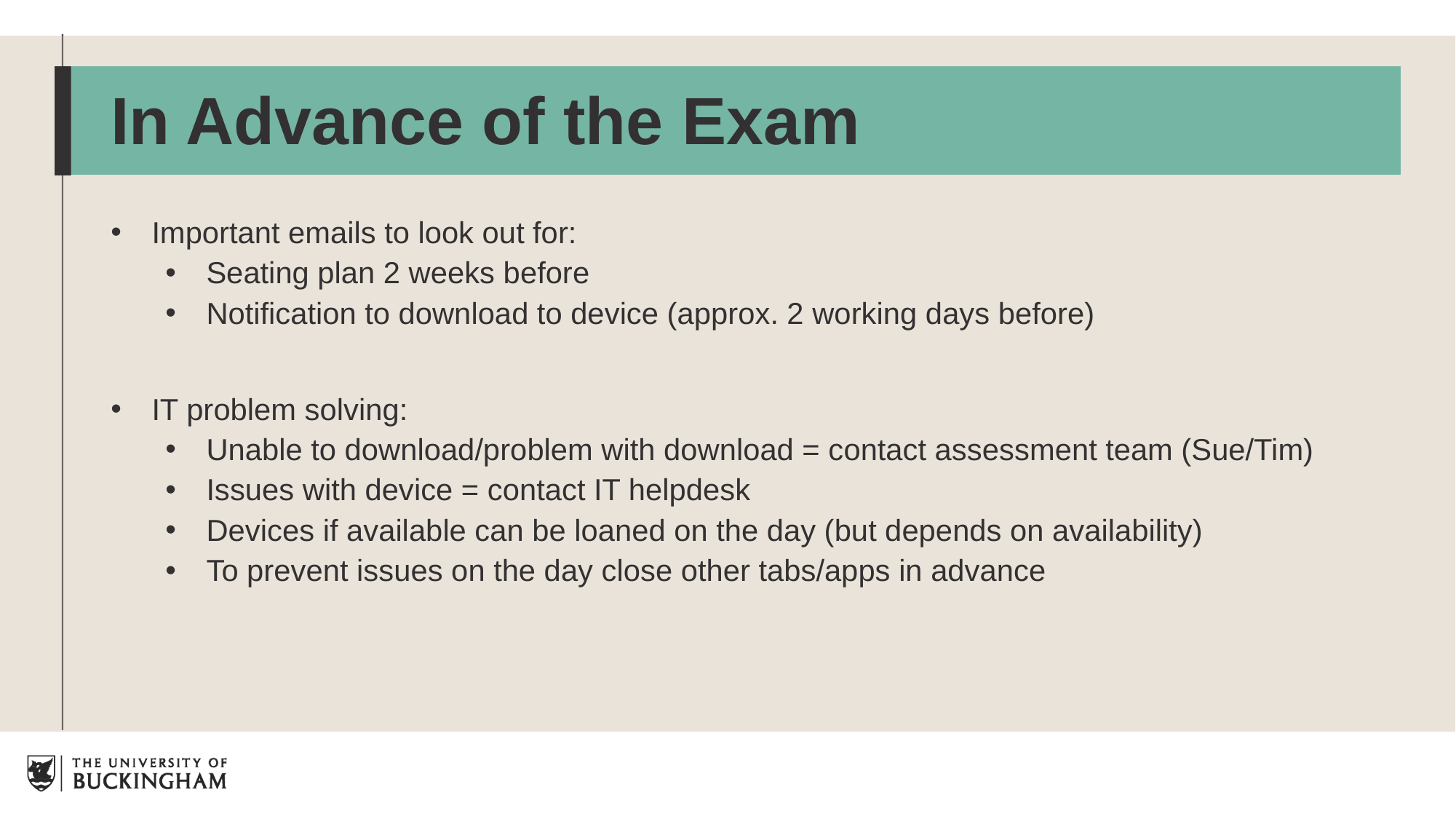

# In Advance of the Exam
Important emails to look out for:
Seating plan 2 weeks before
Notification to download to device (approx. 2 working days before)

IT problem solving:
Unable to download/problem with download = contact assessment team (Sue/Tim)
Issues with device = contact IT helpdesk
Devices if available can be loaned on the day (but depends on availability)
To prevent issues on the day close other tabs/apps in advance